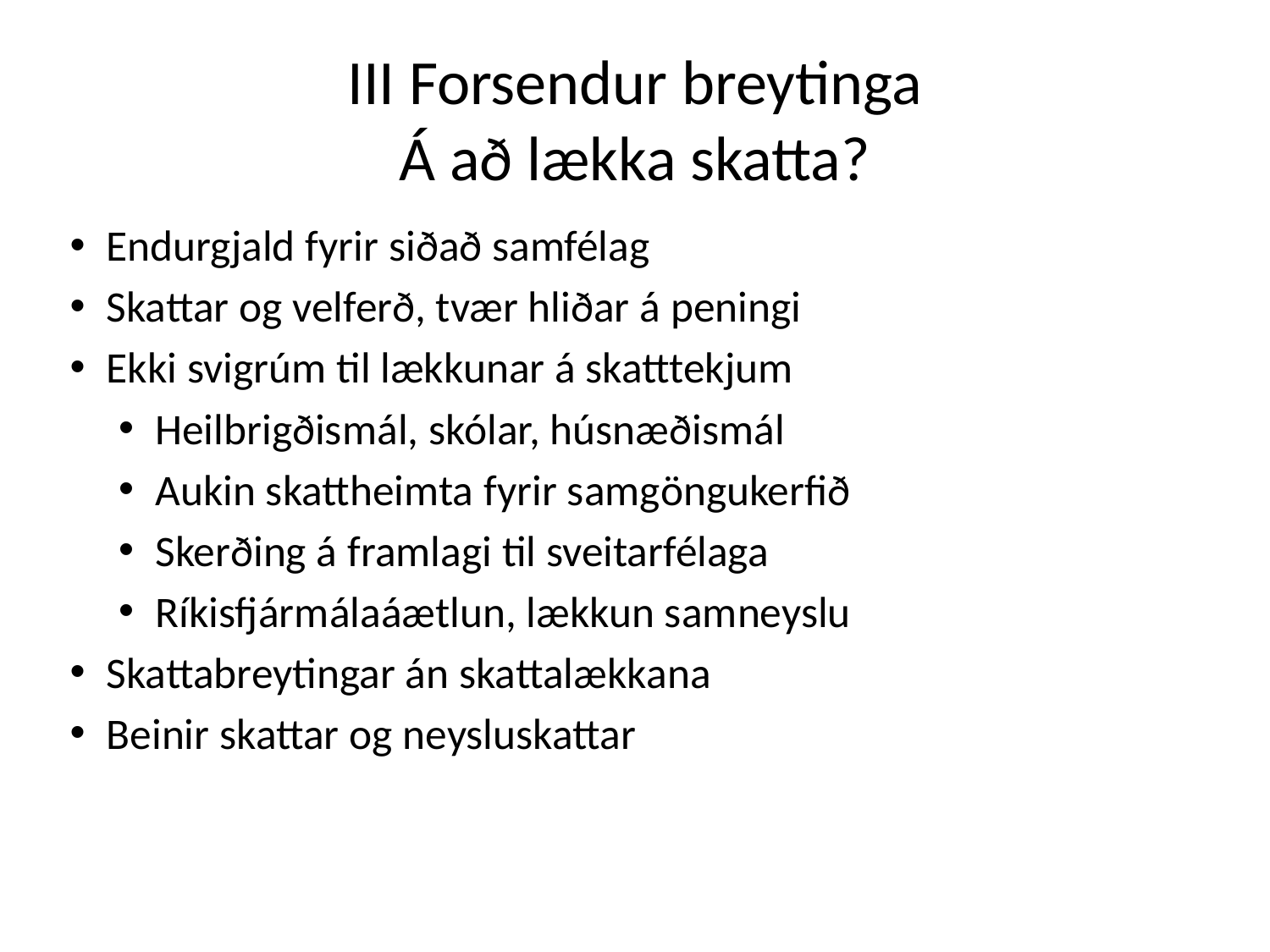

# III Forsendur breytinga
Á að lækka skatta?
Endurgjald fyrir siðað samfélag
Skattar og velferð, tvær hliðar á peningi
Ekki svigrúm til lækkunar á skatttekjum
Heilbrigðismál, skólar, húsnæðismál
Aukin skattheimta fyrir samgöngukerfið
Skerðing á framlagi til sveitarfélaga
Ríkisfjármálaáætlun, lækkun samneyslu
Skattabreytingar án skattalækkana
Beinir skattar og neysluskattar